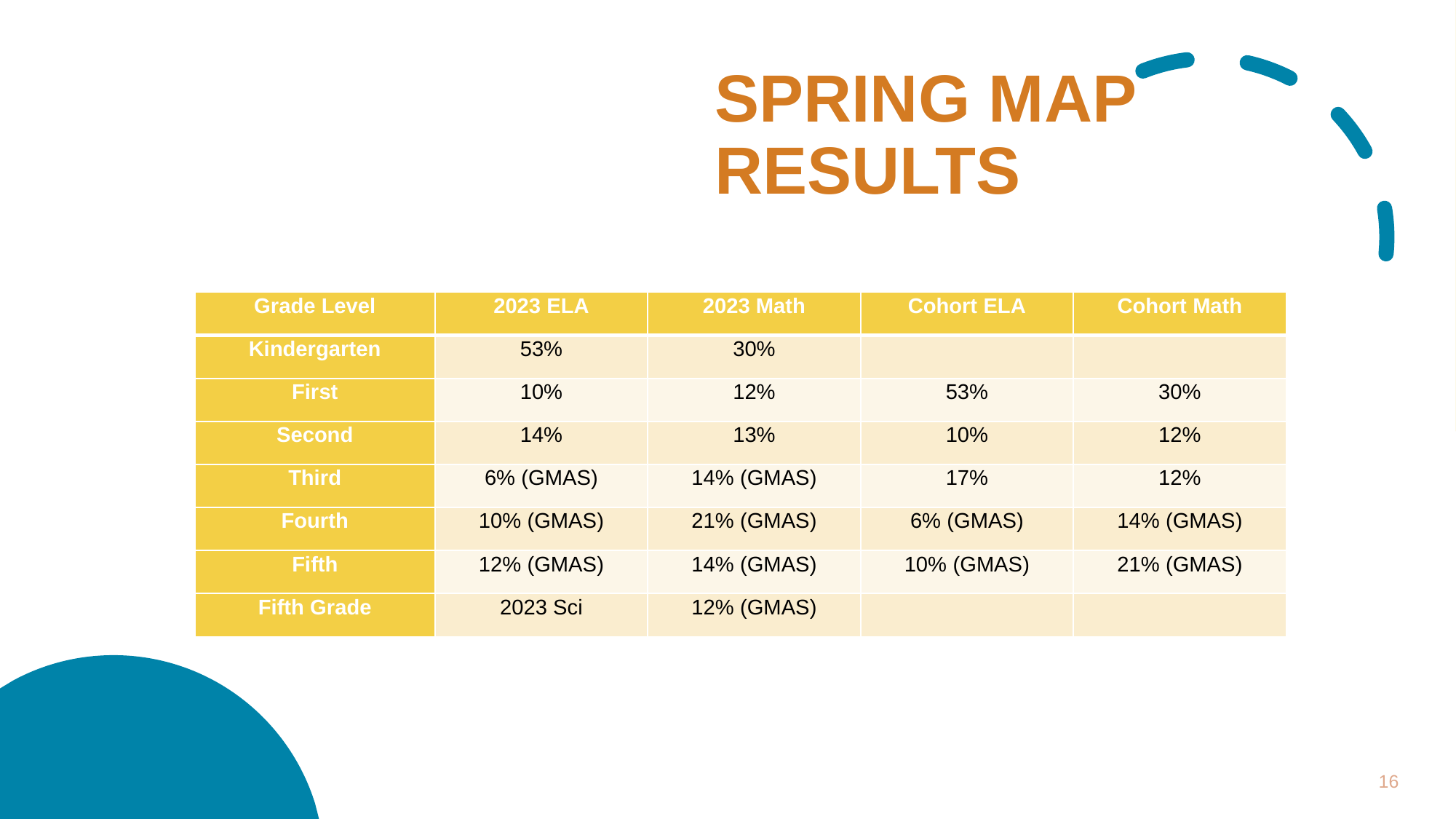

Spring MAP Results

| Grade Level | 2023 ELA | 2023 Math | Cohort ELA | Cohort Math |
| --- | --- | --- | --- | --- |
| Kindergarten | 53% | 30% |  |  |
| First | 10% | 12% | 53% | 30% |
| Second | 14% | 13% | 10% | 12% |
| Third | 6% (GMAS) | 14% (GMAS) | 17% | 12% |
| Fourth | 10% (GMAS) | 21% (GMAS) | 6% (GMAS) | 14% (GMAS) |
| Fifth | 12% (GMAS) | 14% (GMAS) | 10% (GMAS) | 21% (GMAS) |
| Fifth Grade | 2023 Sci | 12% (GMAS) |  |  |

16